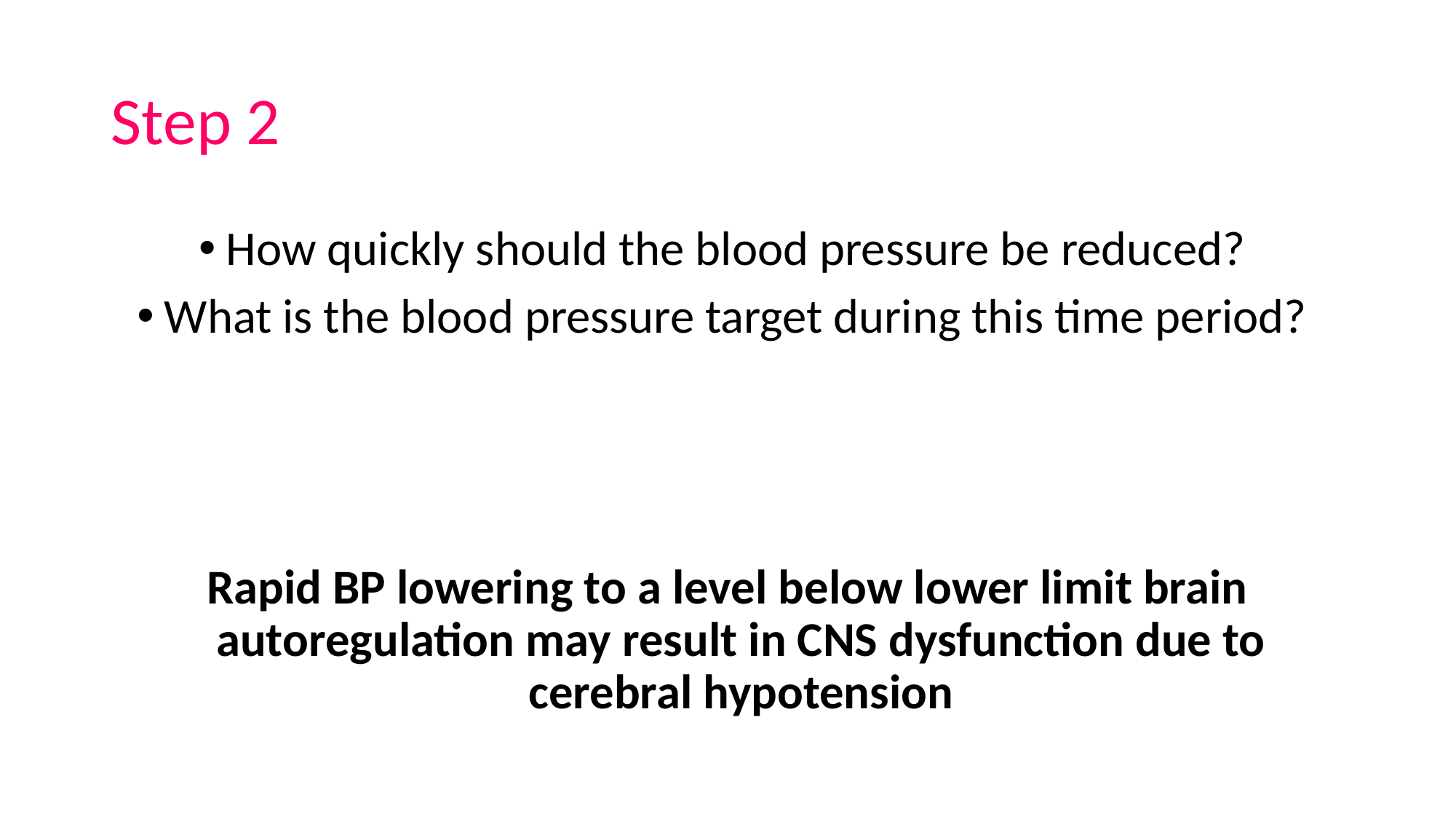

# Step 2
How quickly should the blood pressure be reduced?
What is the blood pressure target during this time period?

Rapid BP lowering to a level below lower limit brain autoregulation may result in CNS dysfunction due to cerebral hypotension